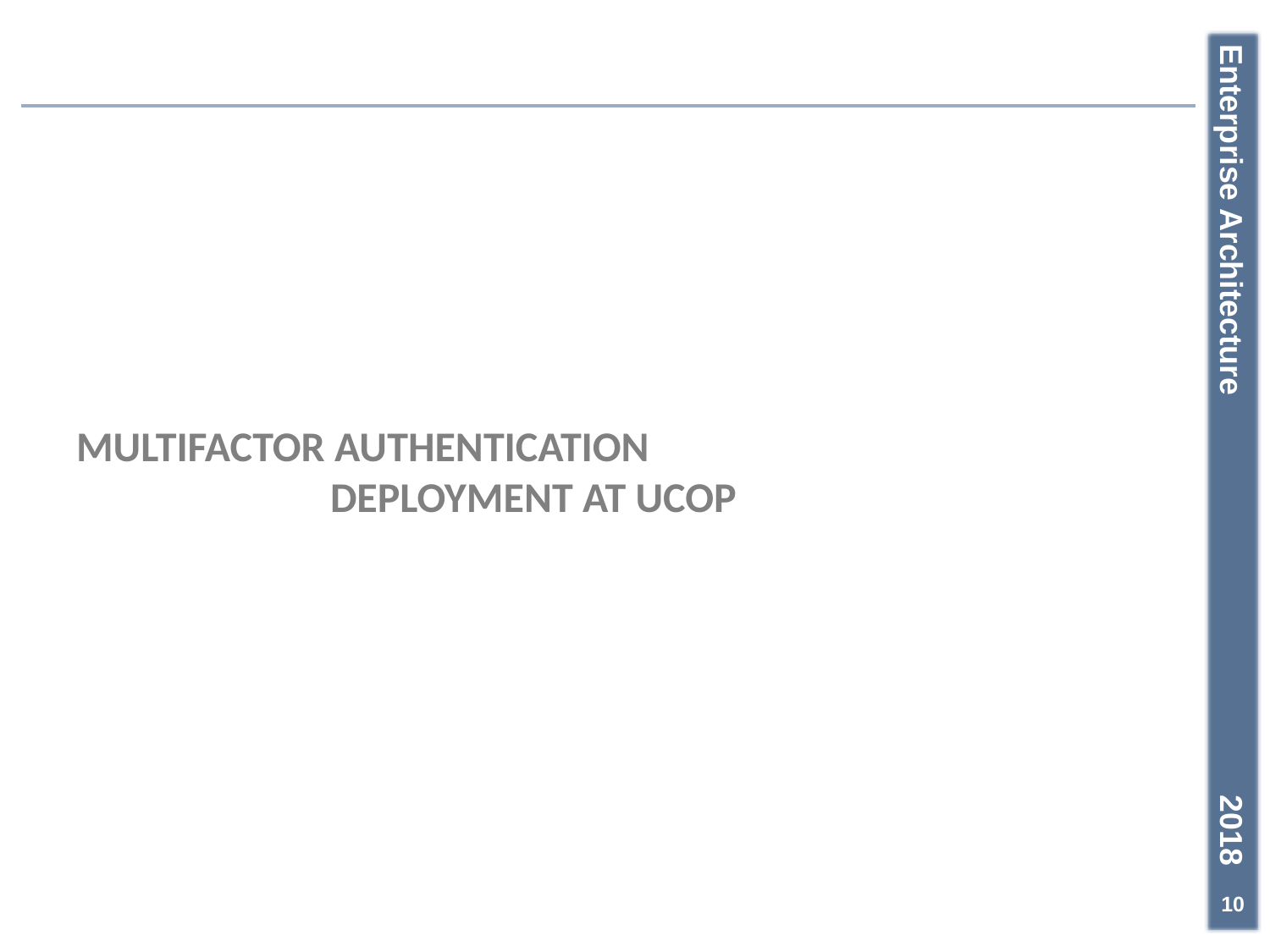

# Multifactor Authentication Deployment at UCOP
10